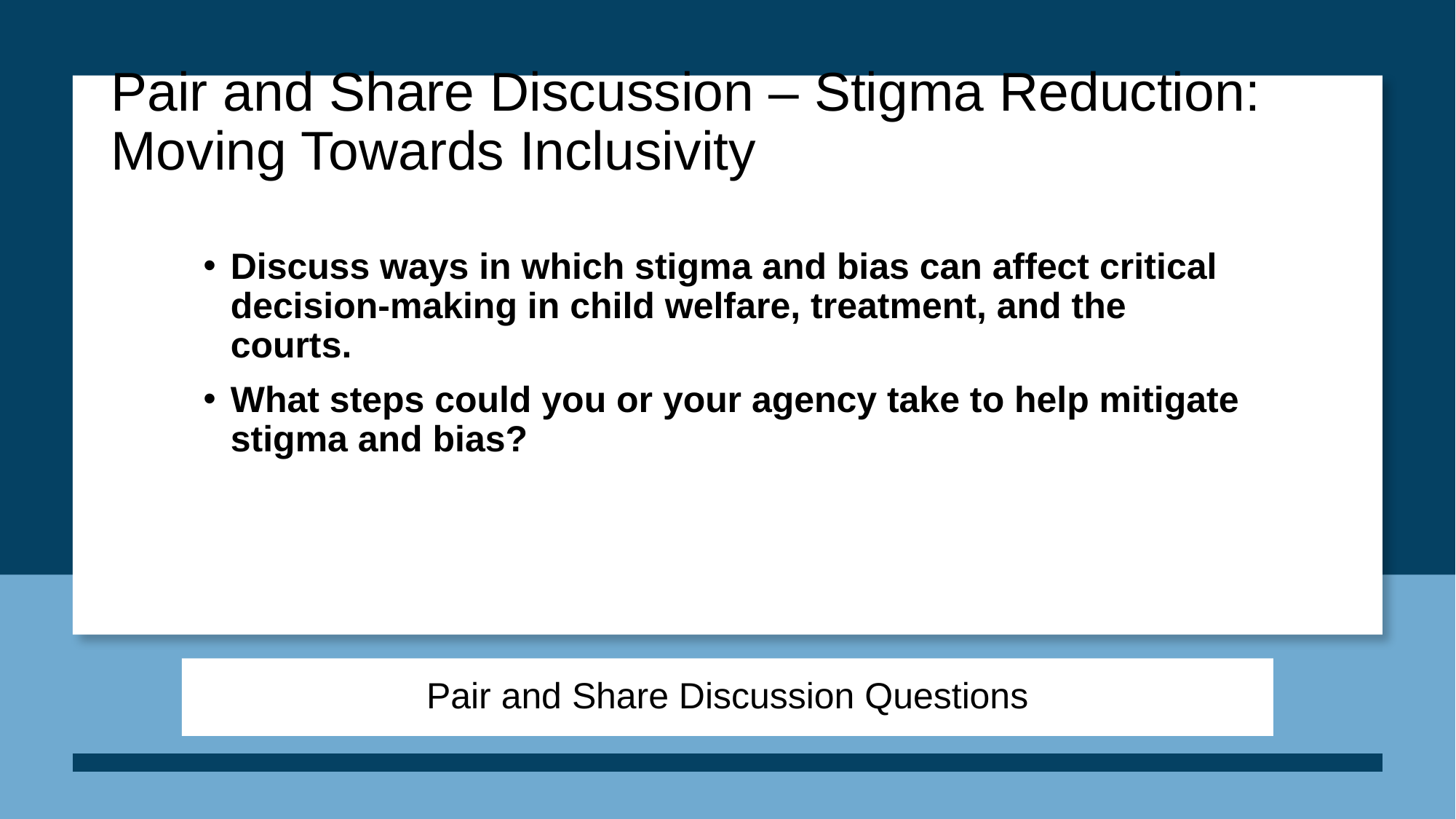

# Pair and Share Discussion – Stigma Reduction: Moving Towards Inclusivity
Discuss ways in which stigma and bias can affect critical decision-making in child welfare, treatment, and the courts.
What steps could you or your agency take to help mitigate stigma and bias?
Pair and Share Discussion Questions